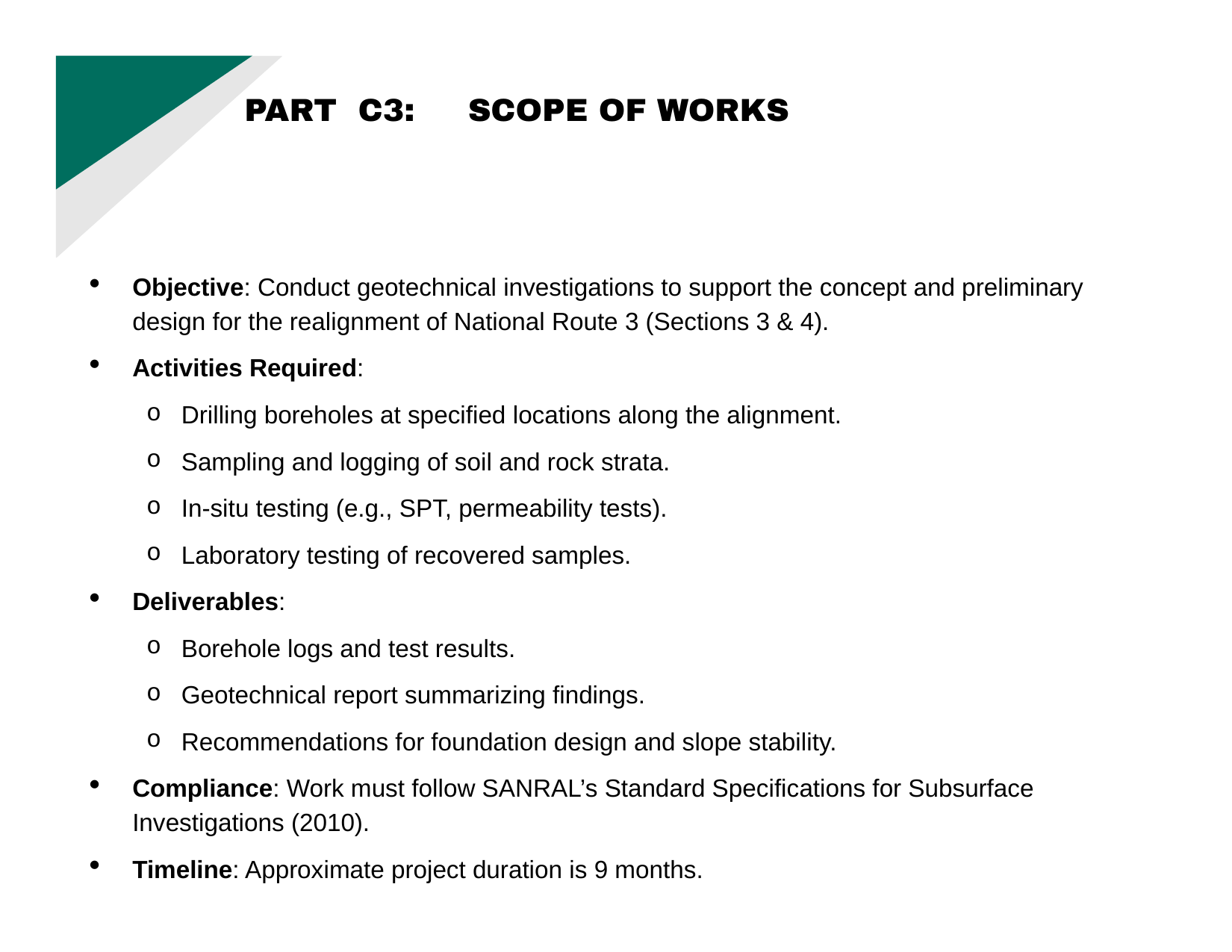

PART  C3:     SCOPE OF WORKS
Objective: Conduct geotechnical investigations to support the concept and preliminary design for the realignment of National Route 3 (Sections 3 & 4).
Activities Required:
Drilling boreholes at specified locations along the alignment.
Sampling and logging of soil and rock strata.
In‑situ testing (e.g., SPT, permeability tests).
Laboratory testing of recovered samples.
Deliverables:
Borehole logs and test results.
Geotechnical report summarizing findings.
Recommendations for foundation design and slope stability.
Compliance: Work must follow SANRAL’s Standard Specifications for Subsurface Investigations (2010).
Timeline: Approximate project duration is 9 months.